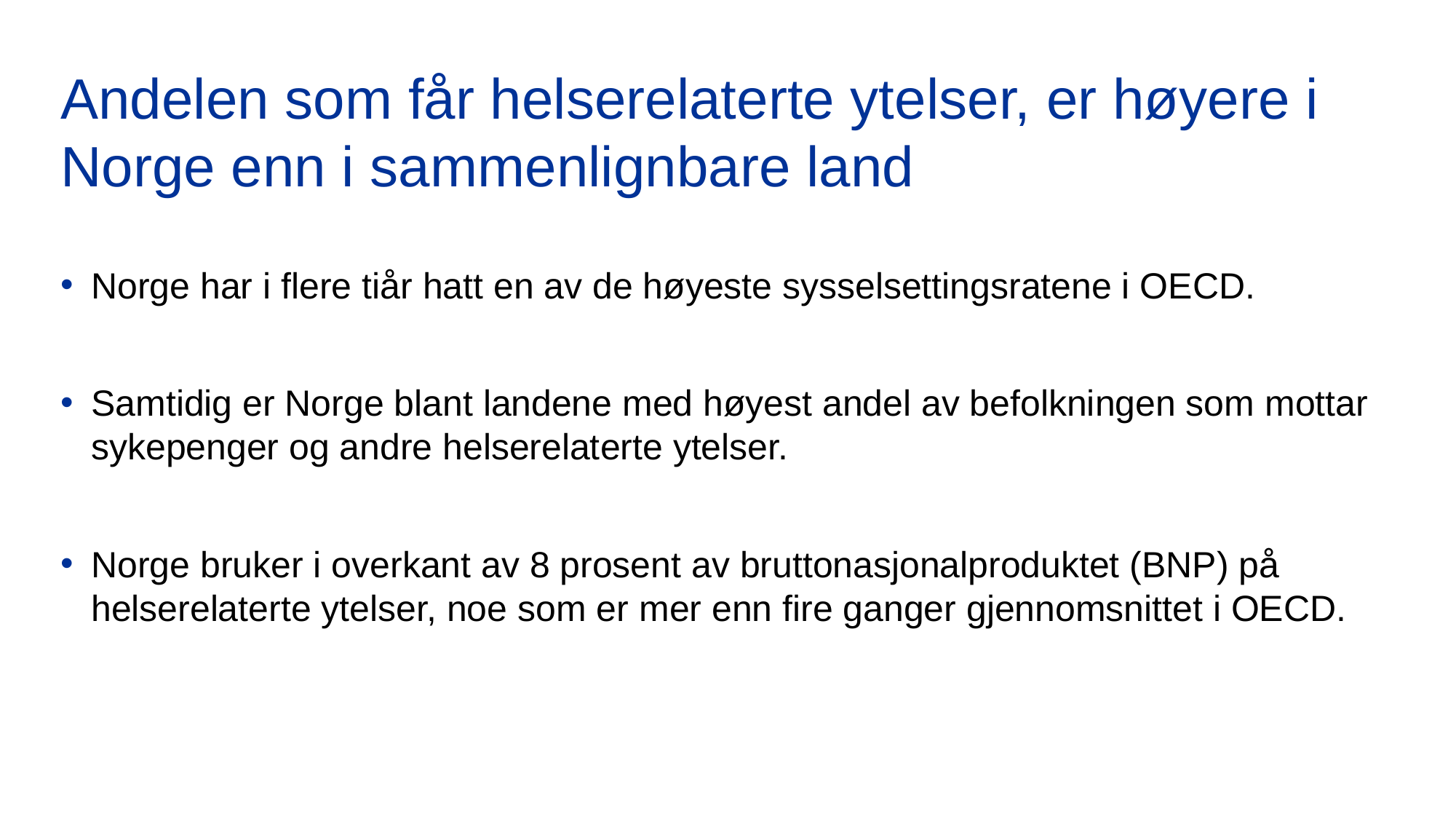

# Andelen som får helserelaterte ytelser, er høyere i Norge enn i sammenlignbare land

Norge har i flere tiår hatt en av de høyeste sysselsettingsratene i OECD.

Samtidig er Norge blant landene med høyest andel av befolkningen som mottar sykepenger og andre helserelaterte ytelser.

Norge bruker i overkant av 8 prosent av bruttonasjonalproduktet (BNP) på helserelaterte ytelser, noe som er mer enn fire ganger gjennomsnittet i OECD.